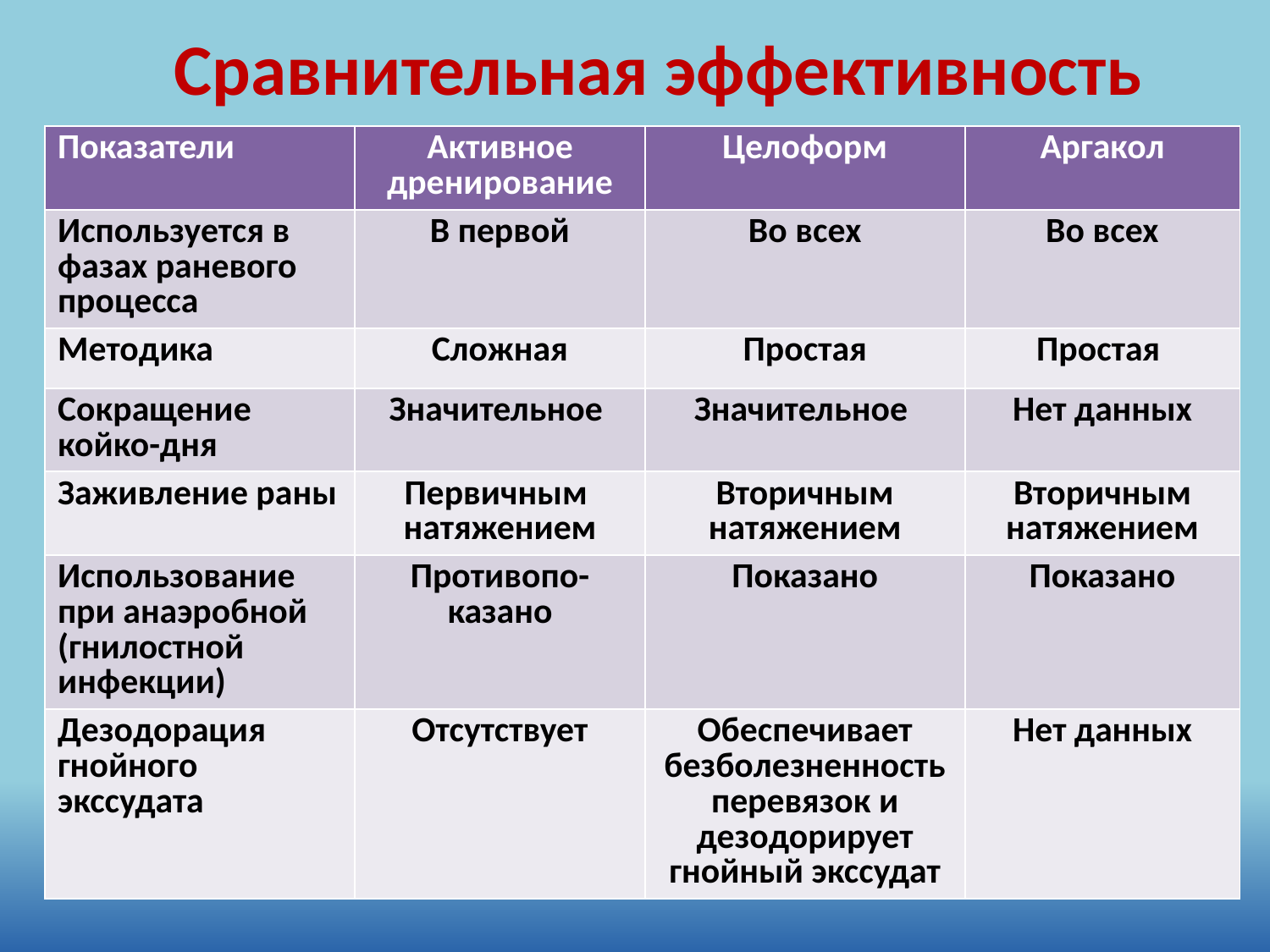

# Сравнительная эффективность
| Показатели | Активное дренирование | Целоформ | Аргакол |
| --- | --- | --- | --- |
| Используется в фазах раневого процесса | В первой | Во всех | Во всех |
| Методика | Сложная | Простая | Простая |
| Сокращение койко-дня | Значительное | Значительное | Нет данных |
| Заживление раны | Первичным натяжением | Вторичным натяжением | Вторичным натяжением |
| Использование при анаэробной (гнилостной инфекции) | Противопо-казано | Показано | Показано |
| Дезодорация гнойного экссудата | Отсутствует | Обеспечивает безболезненность перевязок и дезодорирует гнойный экссудат | Нет данных |